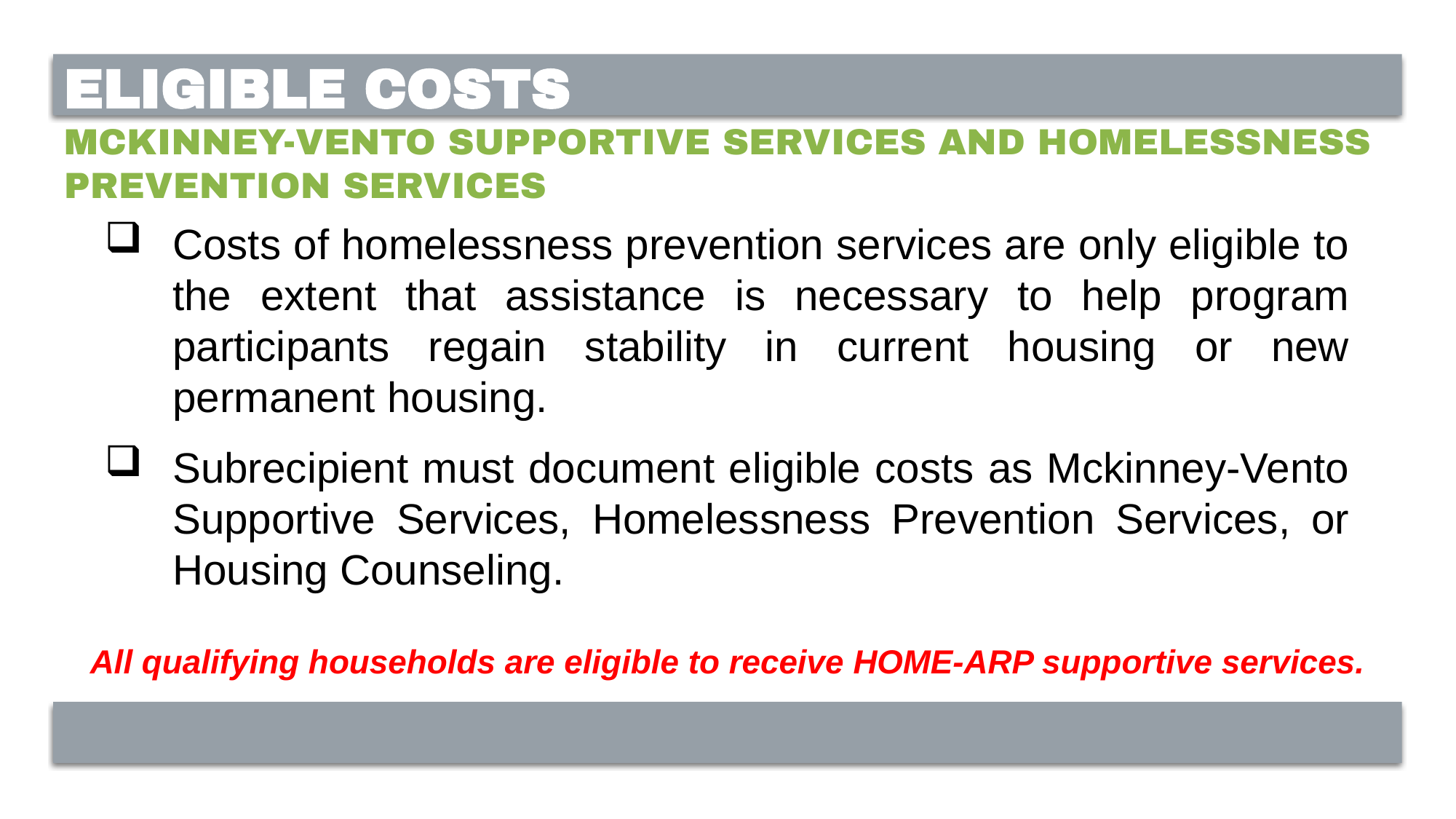

ELIGIBLE COSTS
MCKINNEY-VENTO SUPPORTIVE SERVICES AND HOMELESSNESS PREVENTION SERVICES

Costs of homelessness prevention services are only eligible to the extent that assistance is necessary to help program participants regain stability in current housing or new permanent housing.

Subrecipient must document eligible costs as Mckinney-Vento Supportive Services, Homelessness Prevention Services, or Housing Counseling.
All qualifying households are eligible to receive HOME-ARP supportive services.